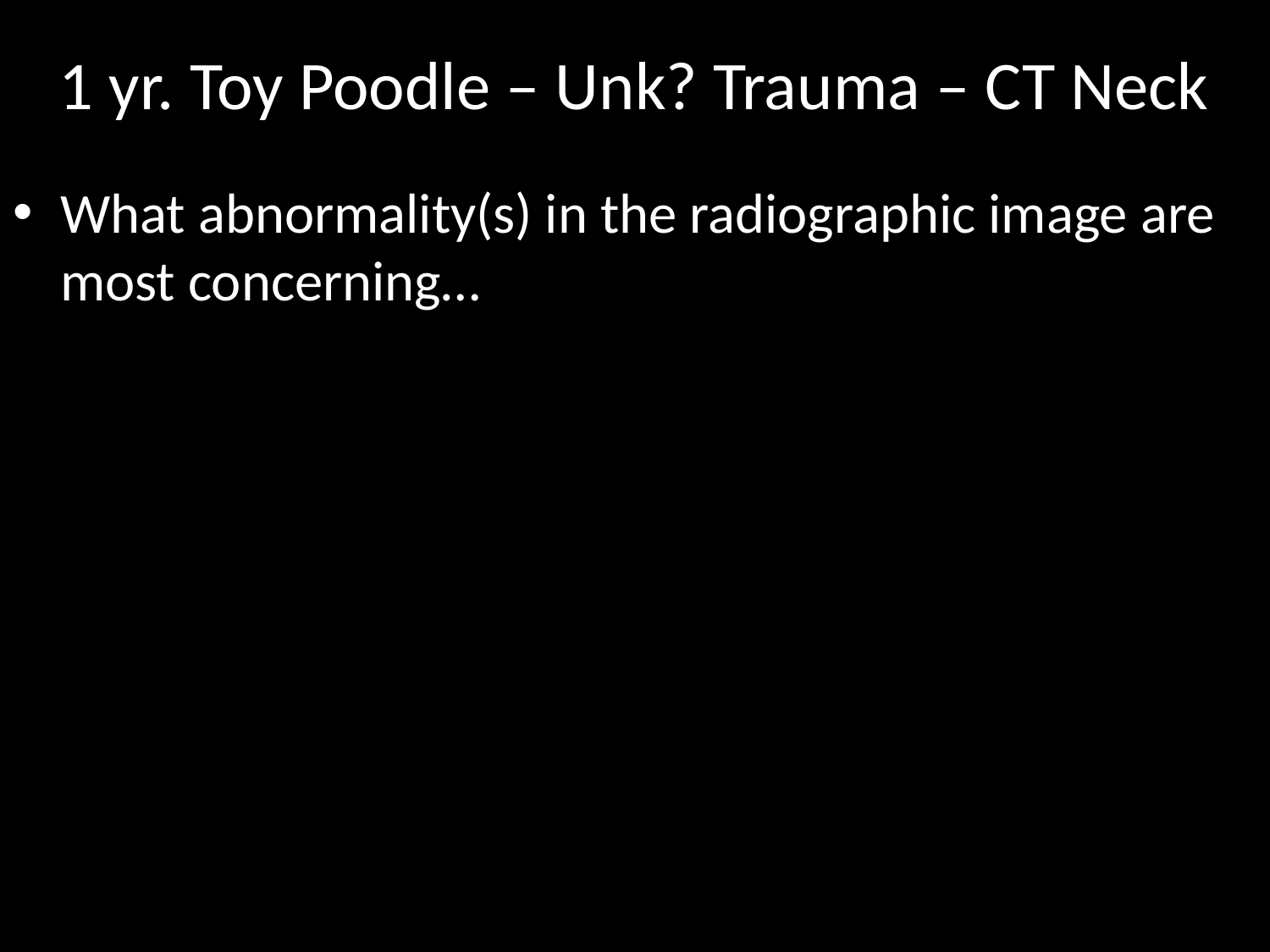

# 1 yr. Toy Poodle – Unk? Trauma – CT Neck
What abnormality(s) in the radiographic image are most concerning…